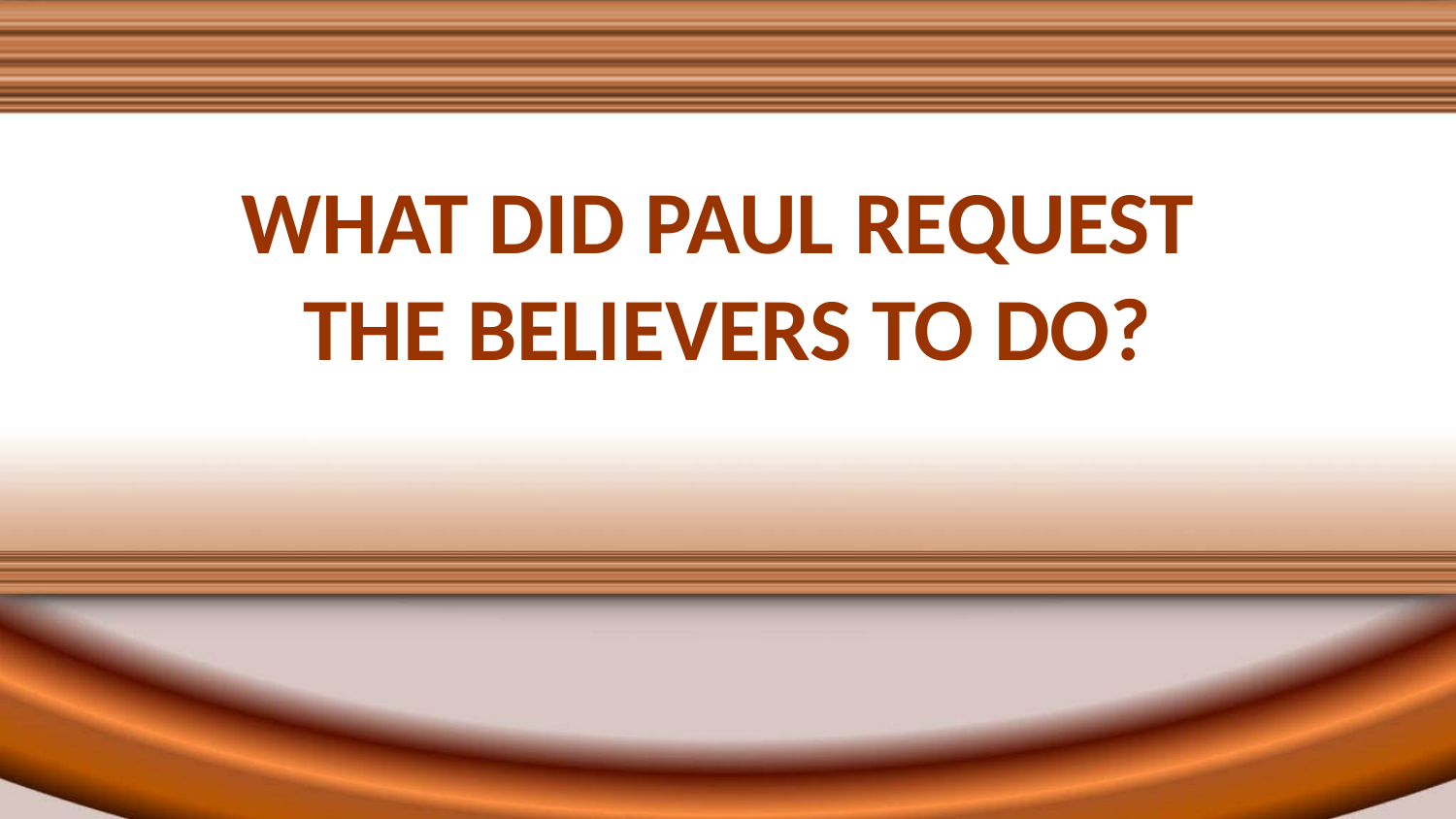

WHAT DID PAUL REQUEST
THE BELIEVERS TO DO?